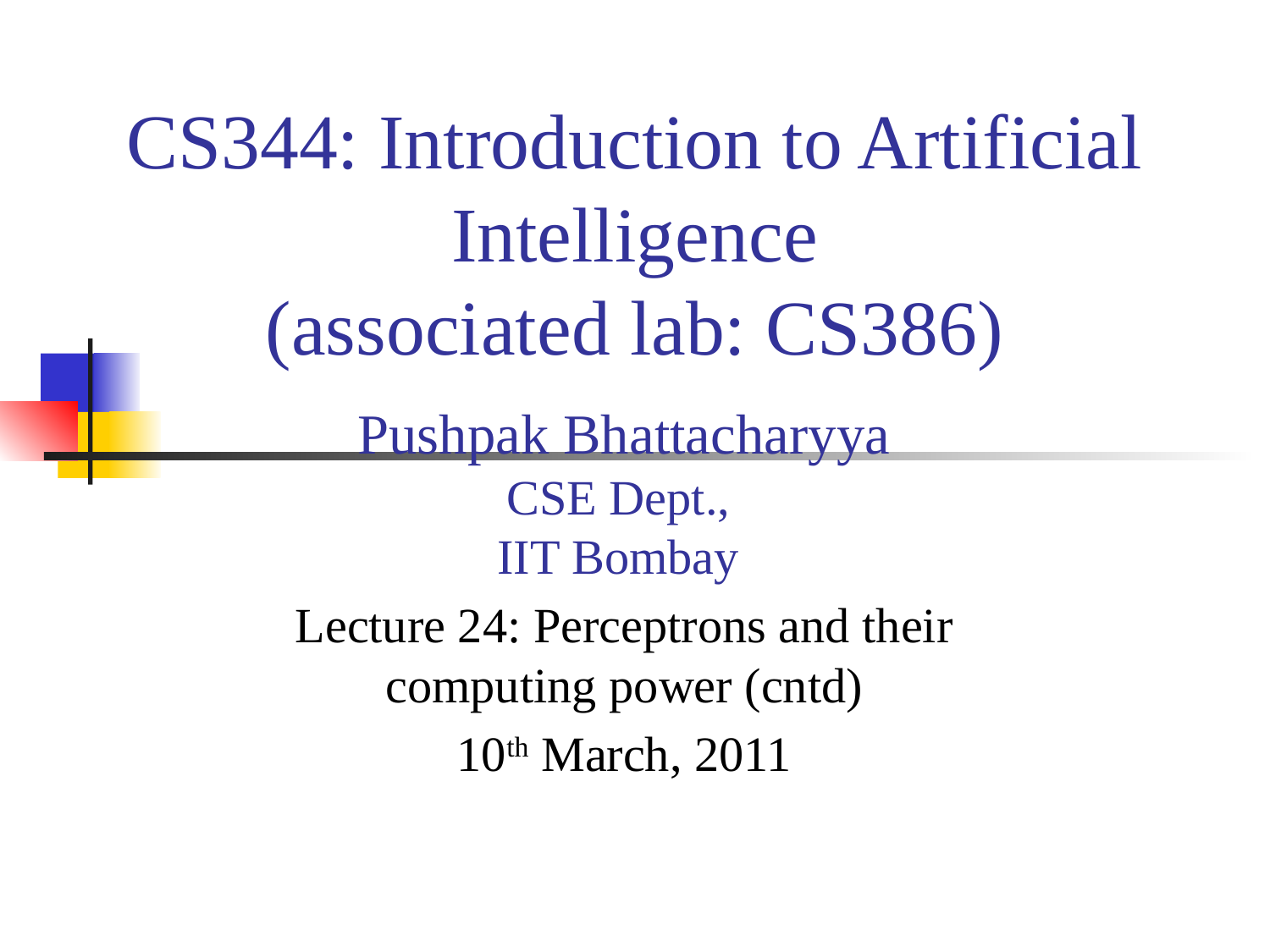

# CS344: Introduction to Artificial Intelligence (associated lab: CS386)
Pushpak Bhattacharyya
CSE Dept.,
IIT Bombay
Lecture 24: Perceptrons and their computing power (cntd)
10th March, 2011